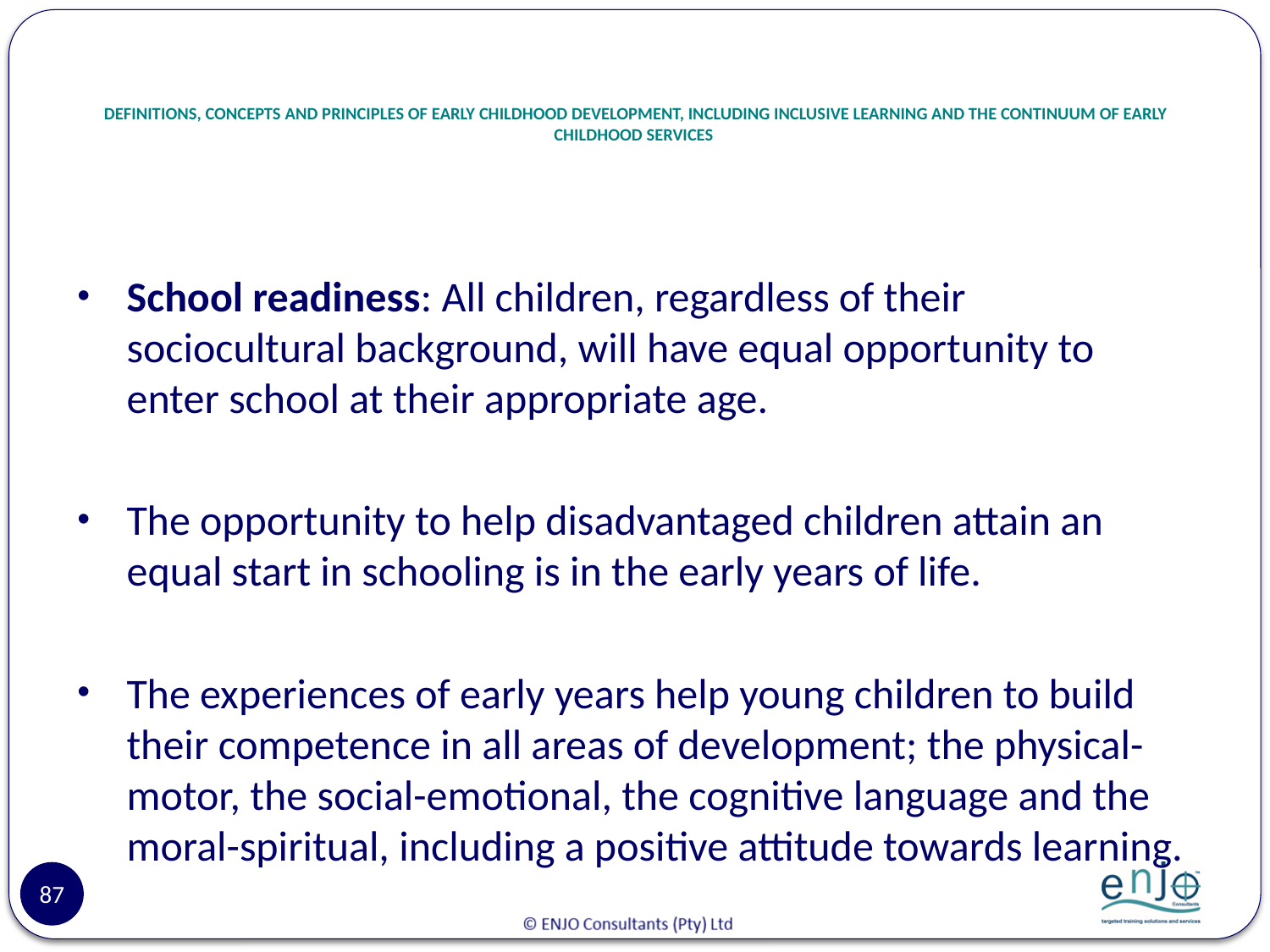

# DEFINITIONS, CONCEPTS AND PRINCIPLES OF EARLY CHILDHOOD DEVELOPMENT, INCLUDING INCLUSIVE LEARNING AND THE CONTINUUM OF EARLY CHILDHOOD SERVICES
School readiness: All children, regardless of their sociocultural background, will have equal opportunity to enter school at their appropriate age.

The opportunity to help disadvantaged children attain an equal start in schooling is in the early years of life.

The experiences of early years help young children to build their competence in all areas of development; the physical-motor, the social-emotional, the cognitive language and the moral-spiritual, including a positive attitude towards learning.

87